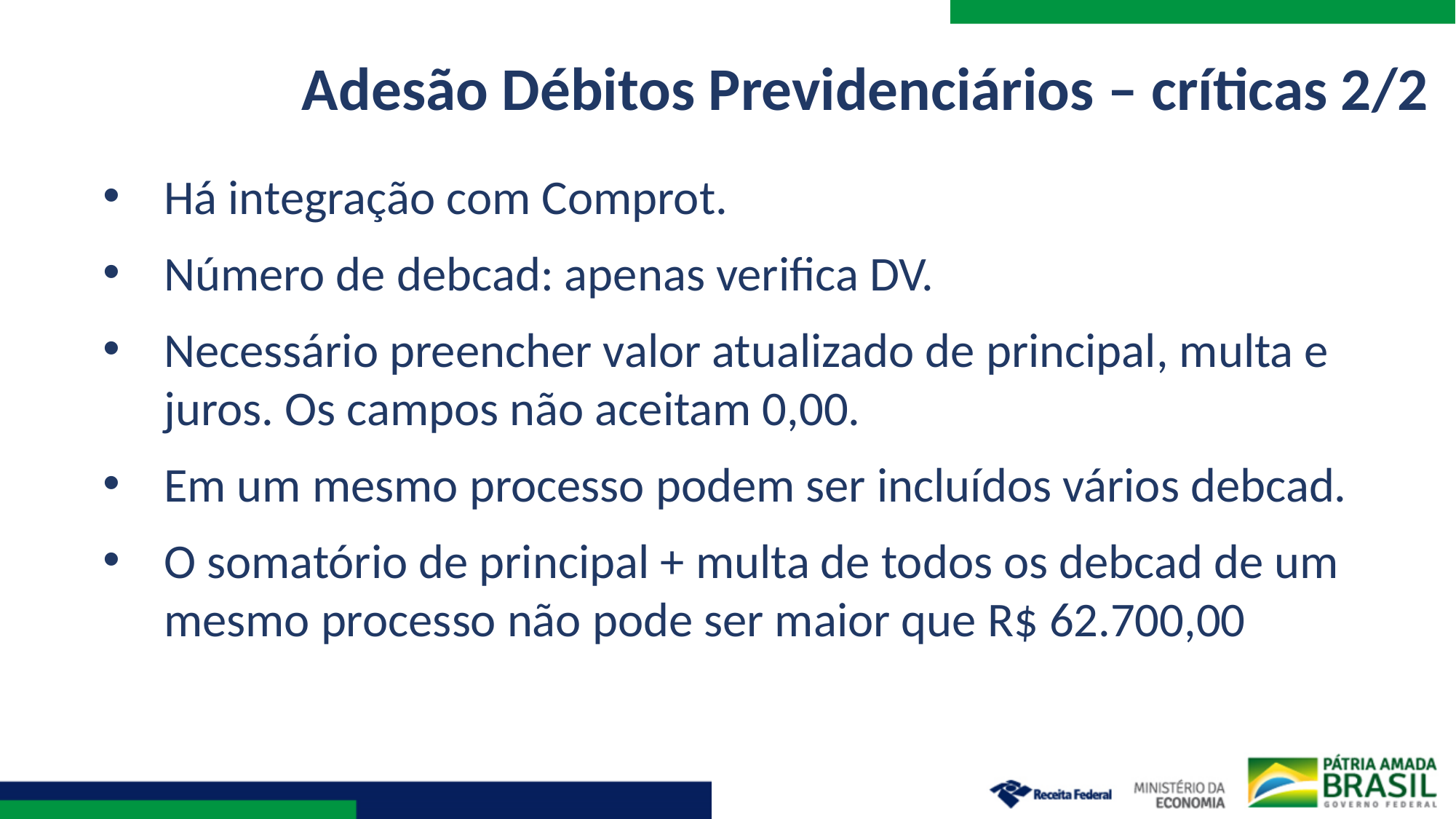

Adesão Débitos Previdenciários – críticas 2/2
Há integração com Comprot.
Número de debcad: apenas verifica DV.
Necessário preencher valor atualizado de principal, multa e juros. Os campos não aceitam 0,00.
Em um mesmo processo podem ser incluídos vários debcad.
O somatório de principal + multa de todos os debcad de um mesmo processo não pode ser maior que R$ 62.700,00

### Chart

| Category |
|---|